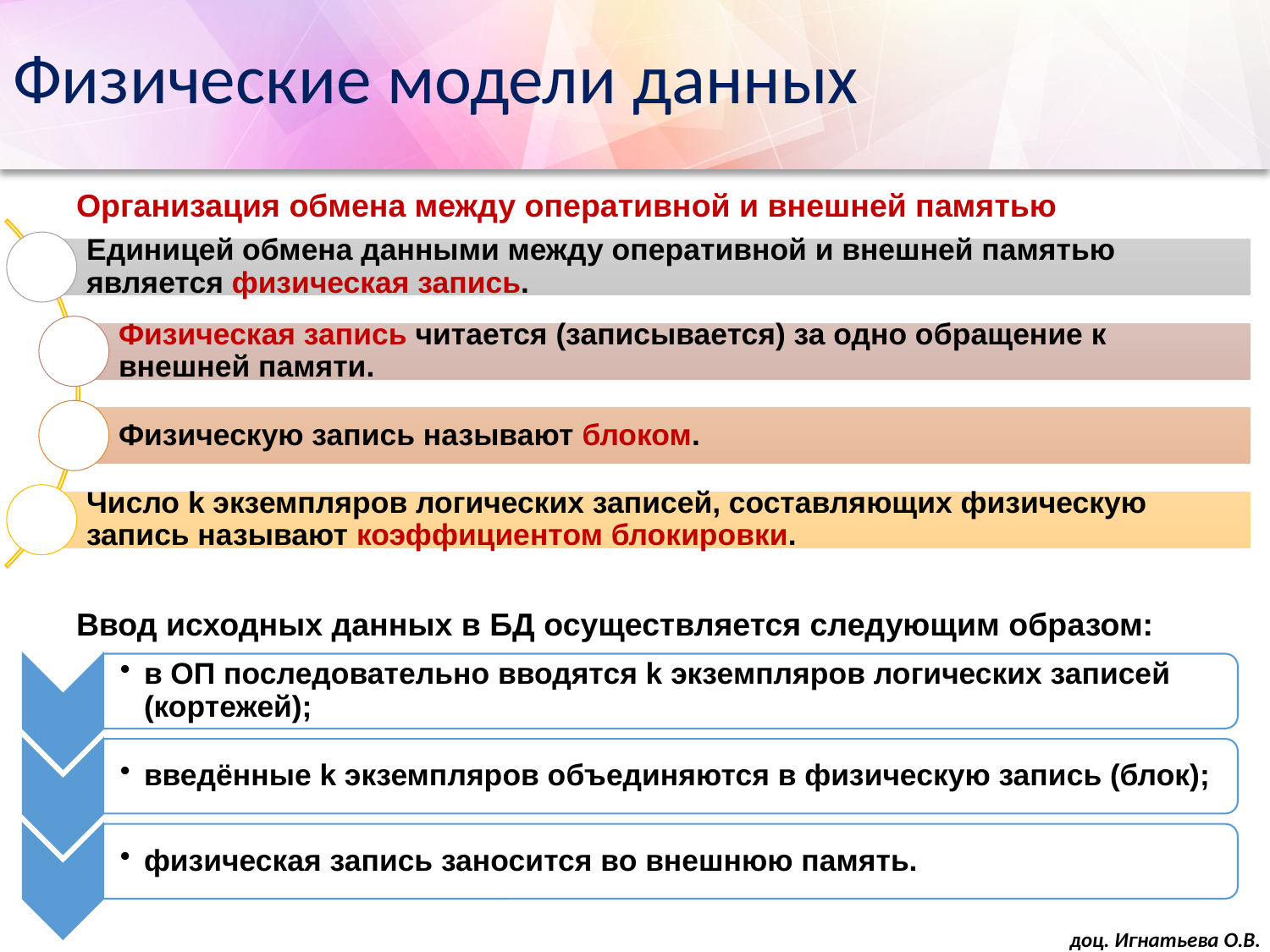

# Физические модели данных
Организация обмена между оперативной и внешней памятью

Ввод исходных данных в БД осуществляется следующим образом: 
Единицей обмена данными между оперативной и внешней памятью является физическая запись.
Физическая запись читается (записывается) за одно обращение к внешней памяти.
Физическую запись называют блоком.
Число k экземпляров логических записей, составляющих физическую запись называют коэффициентом блокировки.

в ОП последовательно вводятся k экземпляров логических записей (кортежей);

введённые k экземпляров объединяются в физическую запись (блок); 

физическая запись заносится во внешнюю память.
доц. Игнатьева О.В.